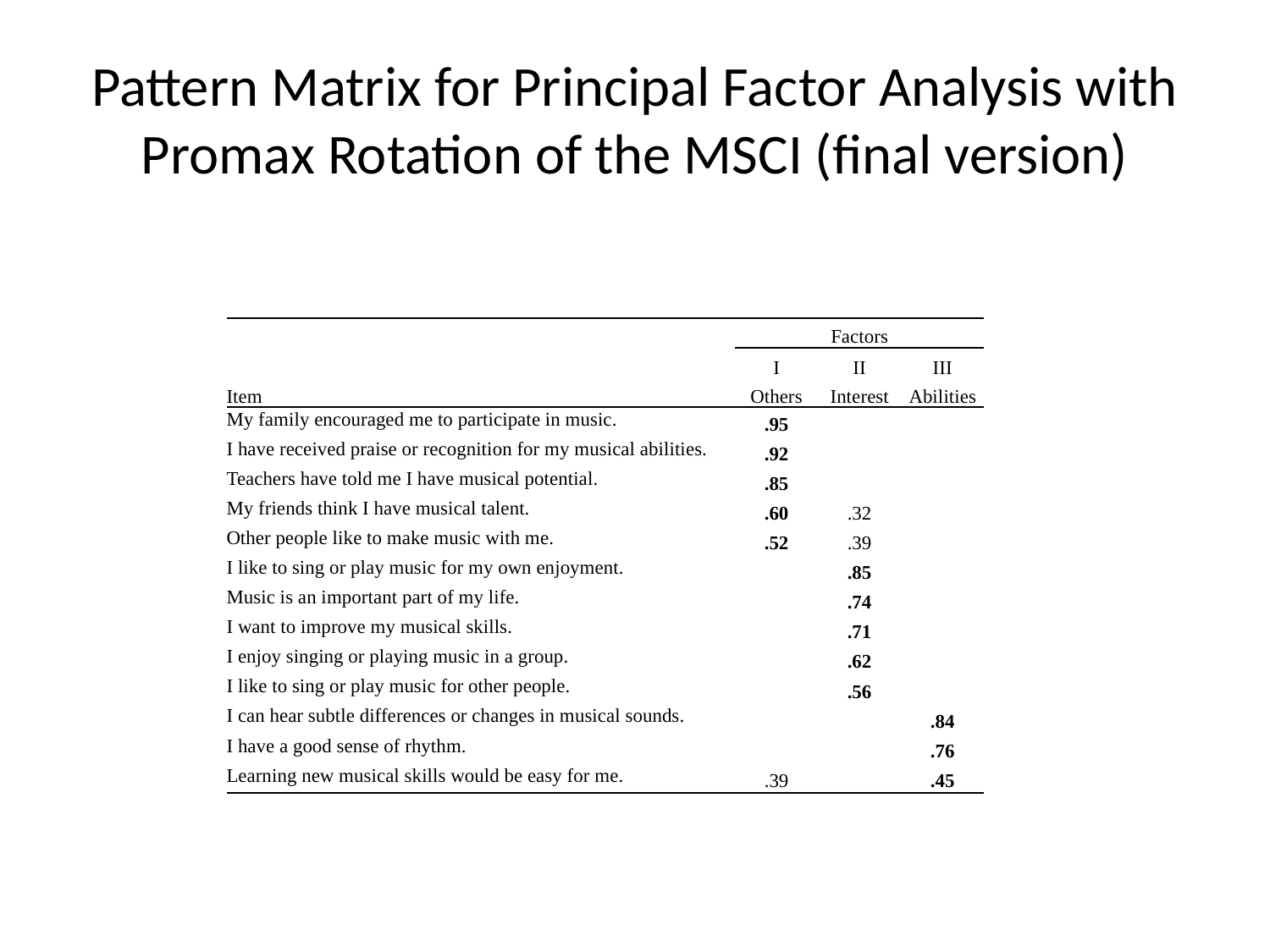

# Pattern Matrix for Principal Factor Analysis with Promax Rotation of the MSCI (final version)
|  |  | Factors |  |  |
| --- | --- | --- | --- | --- |
| Item |  | I Others | II Interest | III Abilities |
| My family encouraged me to participate in music. |  | .95 |  |  |
| I have received praise or recognition for my musical abilities. |  | .92 |  |  |
| Teachers have told me I have musical potential. |  | .85 |  |  |
| My friends think I have musical talent. |  | .60 | .32 |  |
| Other people like to make music with me. |  | .52 | .39 |  |
| I like to sing or play music for my own enjoyment. |  |  | .85 |  |
| Music is an important part of my life. |  |  | .74 |  |
| I want to improve my musical skills. |  |  | .71 |  |
| I enjoy singing or playing music in a group. |  |  | .62 |  |
| I like to sing or play music for other people. |  |  | .56 |  |
| I can hear subtle differences or changes in musical sounds. |  |  |  | .84 |
| I have a good sense of rhythm. |  |  |  | .76 |
| Learning new musical skills would be easy for me. |  | .39 |  | .45 |